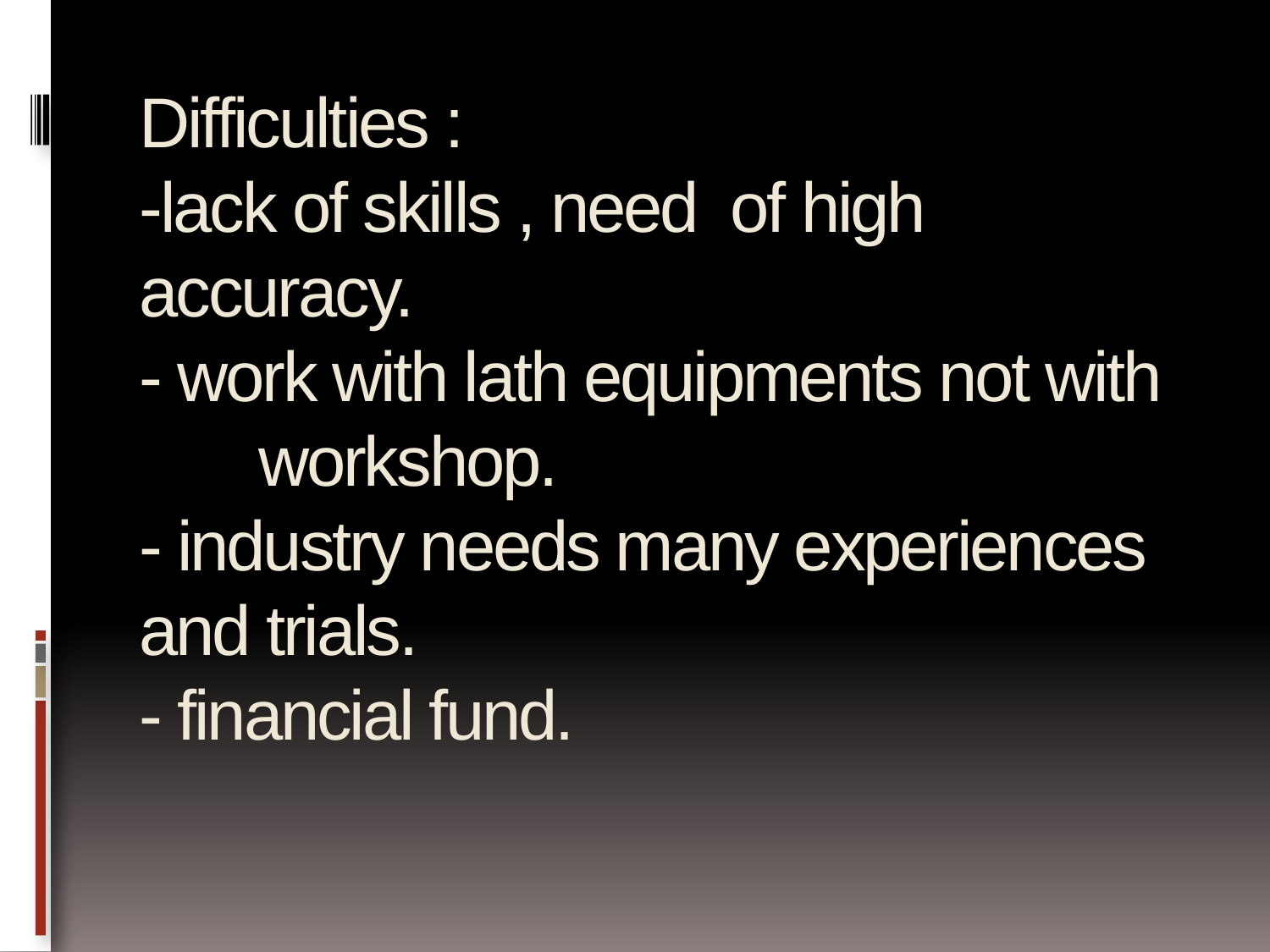

# Difficulties : -lack of skills , need  of high accuracy. - work with lath equipments not with         workshop. - industry needs many experiences and trials. - financial fund.